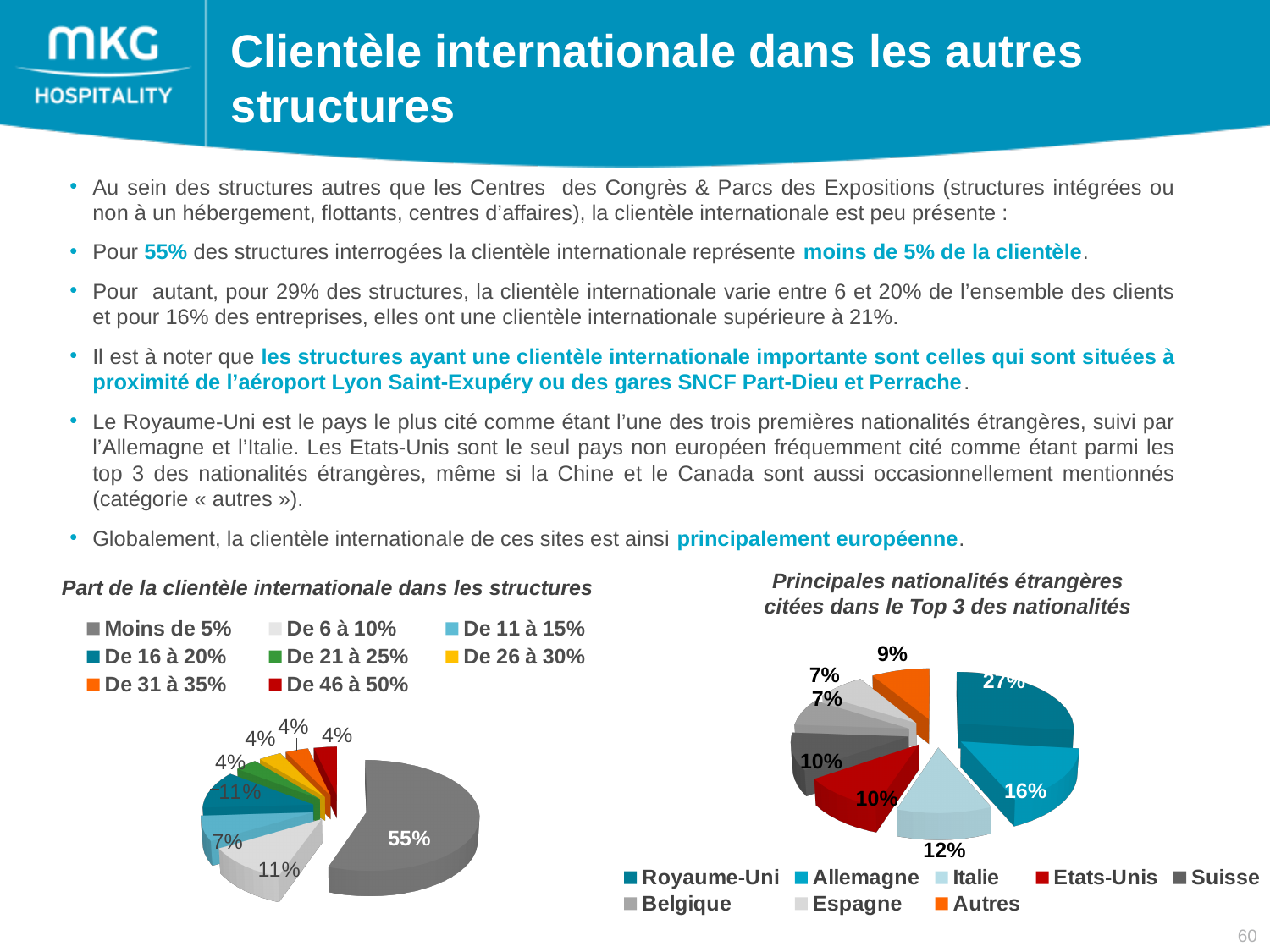

Clientèle internationale dans les autres structures
Au sein des structures autres que les Centres  des Congrès & Parcs des Expositions (structures intégrées ou non à un hébergement, flottants, centres d’affaires), la clientèle internationale est peu présente :
Pour 55% des structures interrogées la clientèle internationale représente moins de 5% de la clientèle.
Pour  autant, pour 29% des structures, la clientèle internationale varie entre 6 et 20% de l’ensemble des clients et pour 16% des entreprises, elles ont une clientèle internationale supérieure à 21%.
Il est à noter que les structures ayant une clientèle internationale importante sont celles qui sont situées à proximité de l’aéroport Lyon Saint-Exupéry ou des gares SNCF Part-Dieu et Perrache.
Le Royaume-Uni est le pays le plus cité comme étant l’une des trois premières nationalités étrangères, suivi par l’Allemagne et l’Italie. Les Etats-Unis sont le seul pays non européen fréquemment cité comme étant parmi les top 3 des nationalités étrangères, même si la Chine et le Canada sont aussi occasionnellement mentionnés (catégorie « autres »).
Globalement, la clientèle internationale de ces sites est ainsi principalement européenne.
Principales nationalités étrangères citées dans le Top 3 des nationalités
Part de la clientèle internationale dans les structures

[unsupported chart]

[unsupported chart]